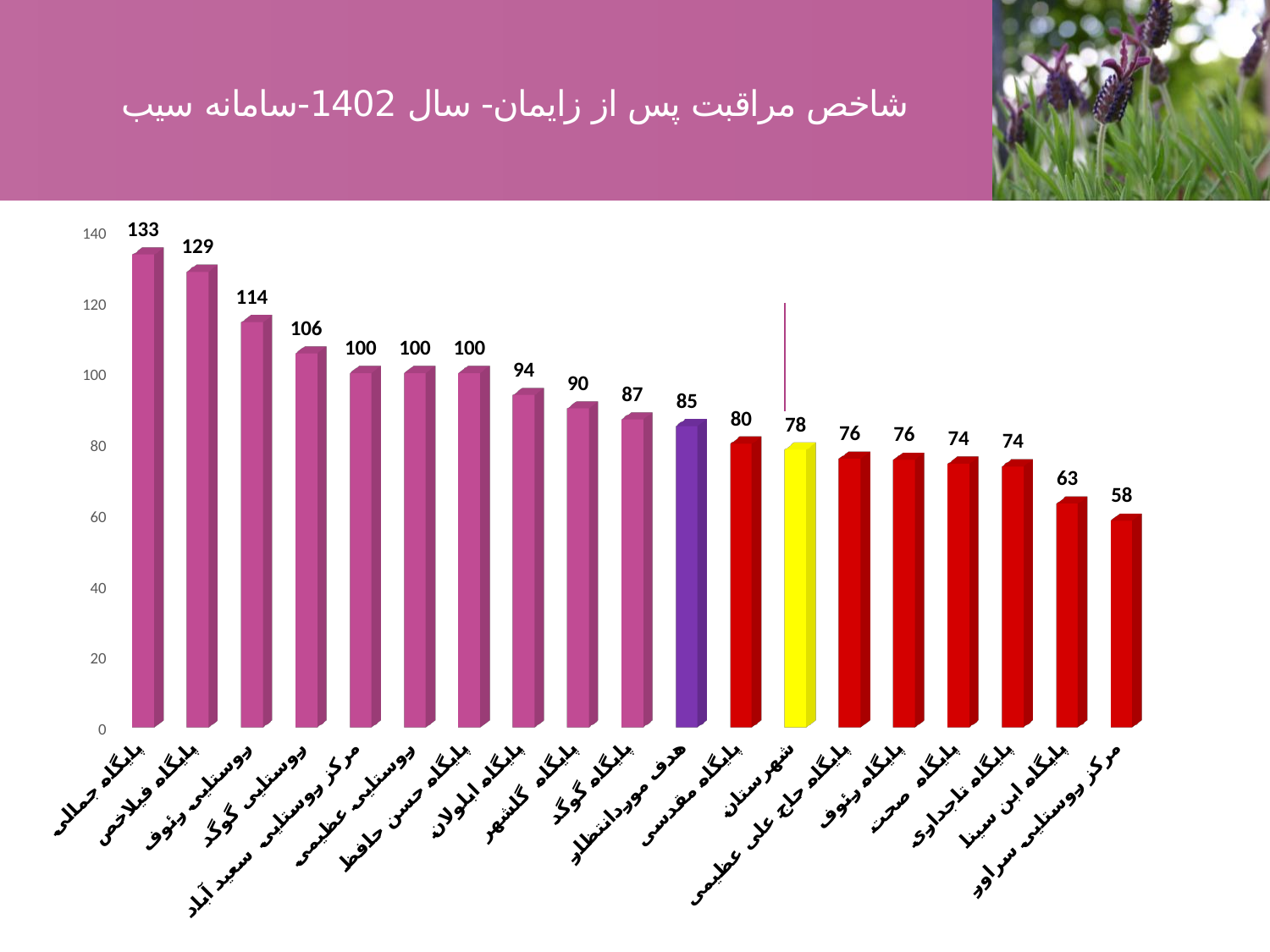

# شاخص مراقبت پس از زایمان- سال 1402-سامانه سیب

[unsupported chart]